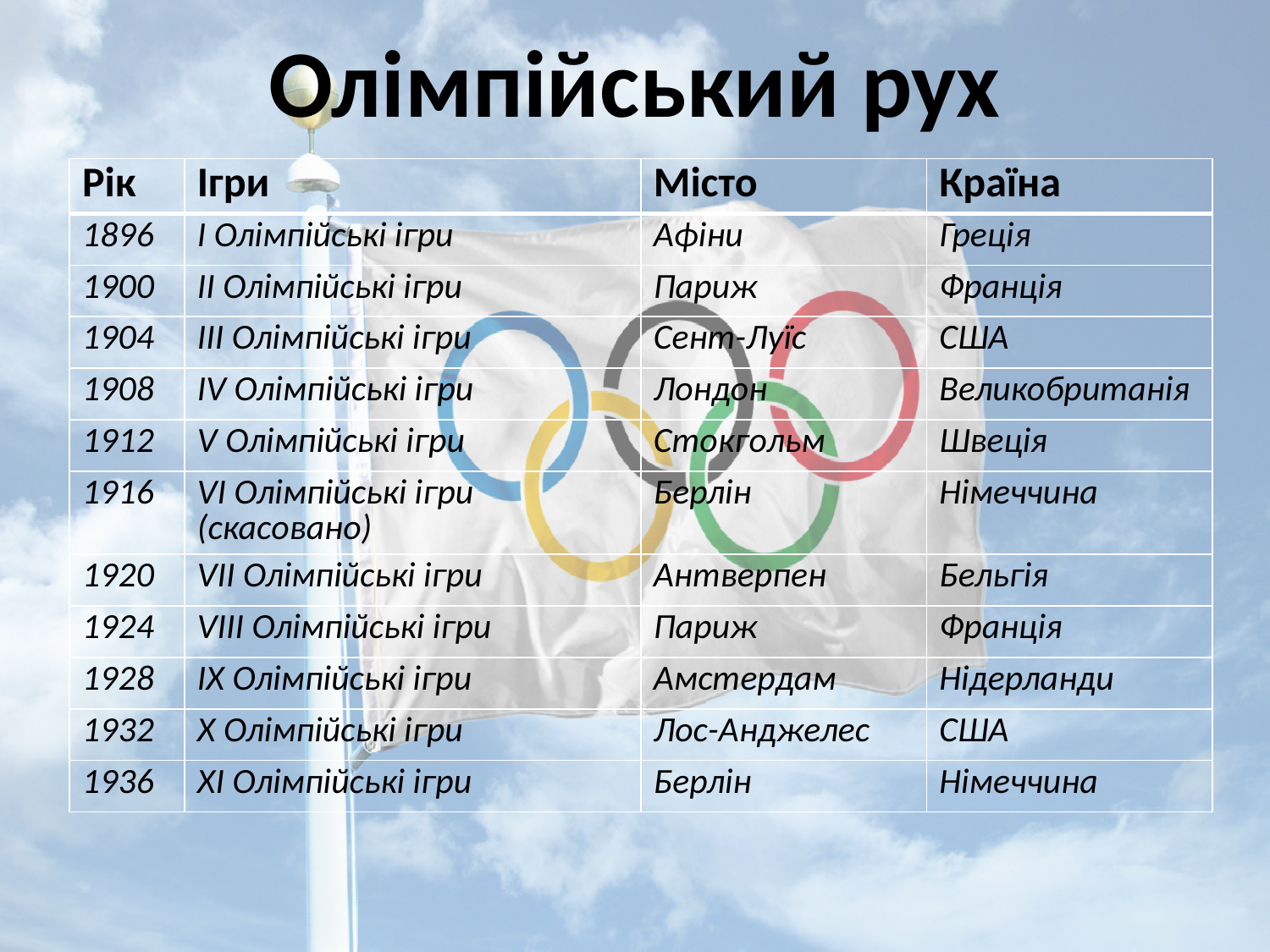

# Олімпійський рух
| Рік | Ігри | Місто | Країна |
| --- | --- | --- | --- |
| 1896 | I Олімпійські ігри | Афіни | Греція |
| 1900 | II Олімпійські ігри | Париж | Франція |
| 1904 | III Олімпійські ігри | Сент-Луїс | США |
| 1908 | IV Олімпійські ігри | Лондон | Великобританія |
| 1912 | V Олімпійські ігри | Стокгольм | Швеція |
| 1916 | VI Олімпійські ігри (скасовано) | Берлін | Німеччина |
| 1920 | VII Олімпійські ігри | Антверпен | Бельгія |
| 1924 | VIII Олімпійські ігри | Париж | Франція |
| 1928 | IX Олімпійські ігри | Амстердам | Нідерланди |
| 1932 | X Олімпійські ігри | Лос-Анджелес | США |
| 1936 | XI Олімпійські ігри | Берлін | Німеччина |